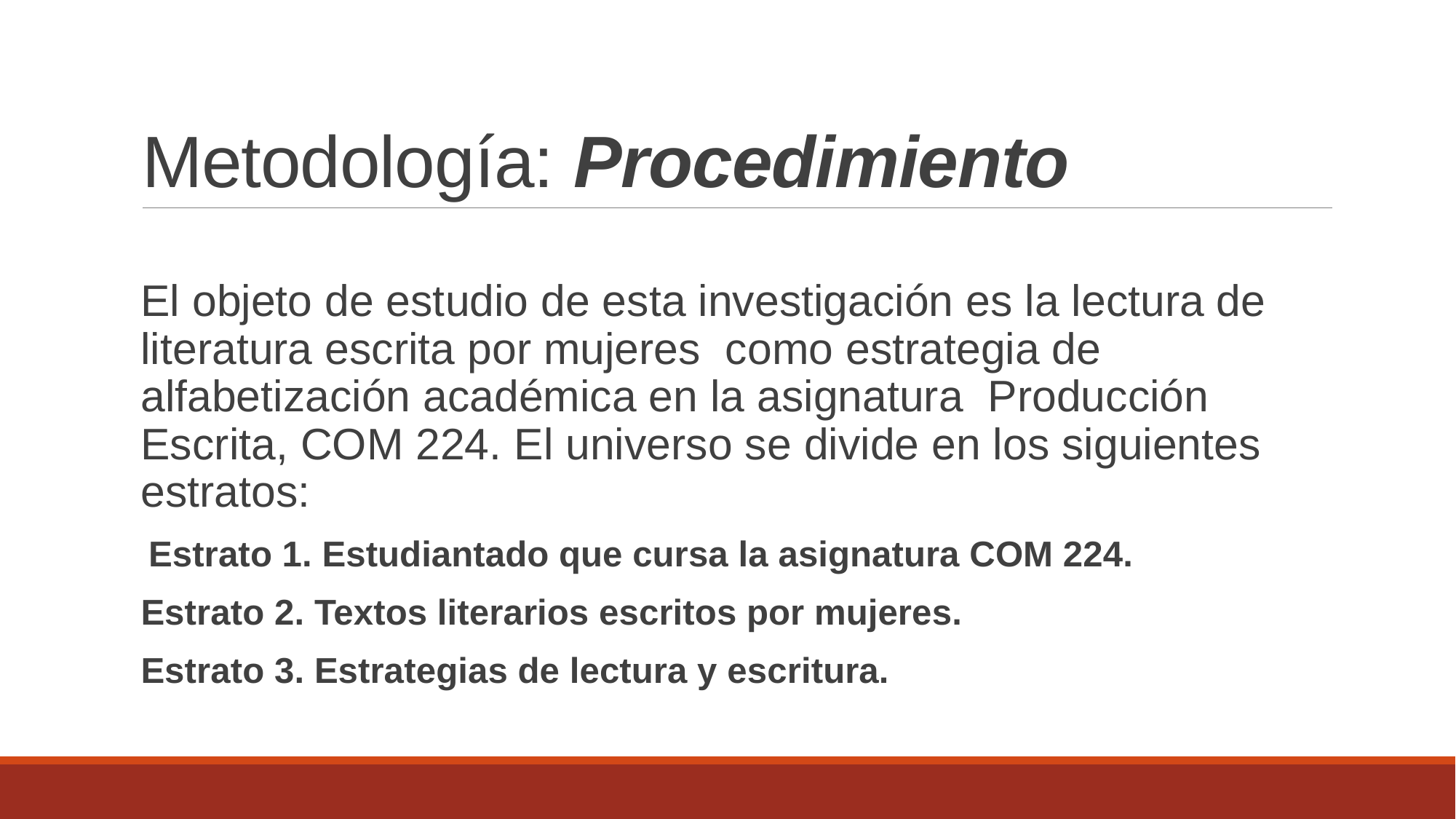

# Metodología: Procedimiento

El objeto de estudio de esta investigación es la lectura de literatura escrita por mujeres  como estrategia de alfabetización académica en la asignatura  Producción Escrita, COM 224. El universo se divide en los siguientes estratos:
 Estrato 1. Estudiantado que cursa la asignatura COM 224.
Estrato 2. Textos literarios escritos por mujeres.
Estrato 3. Estrategias de lectura y escritura.